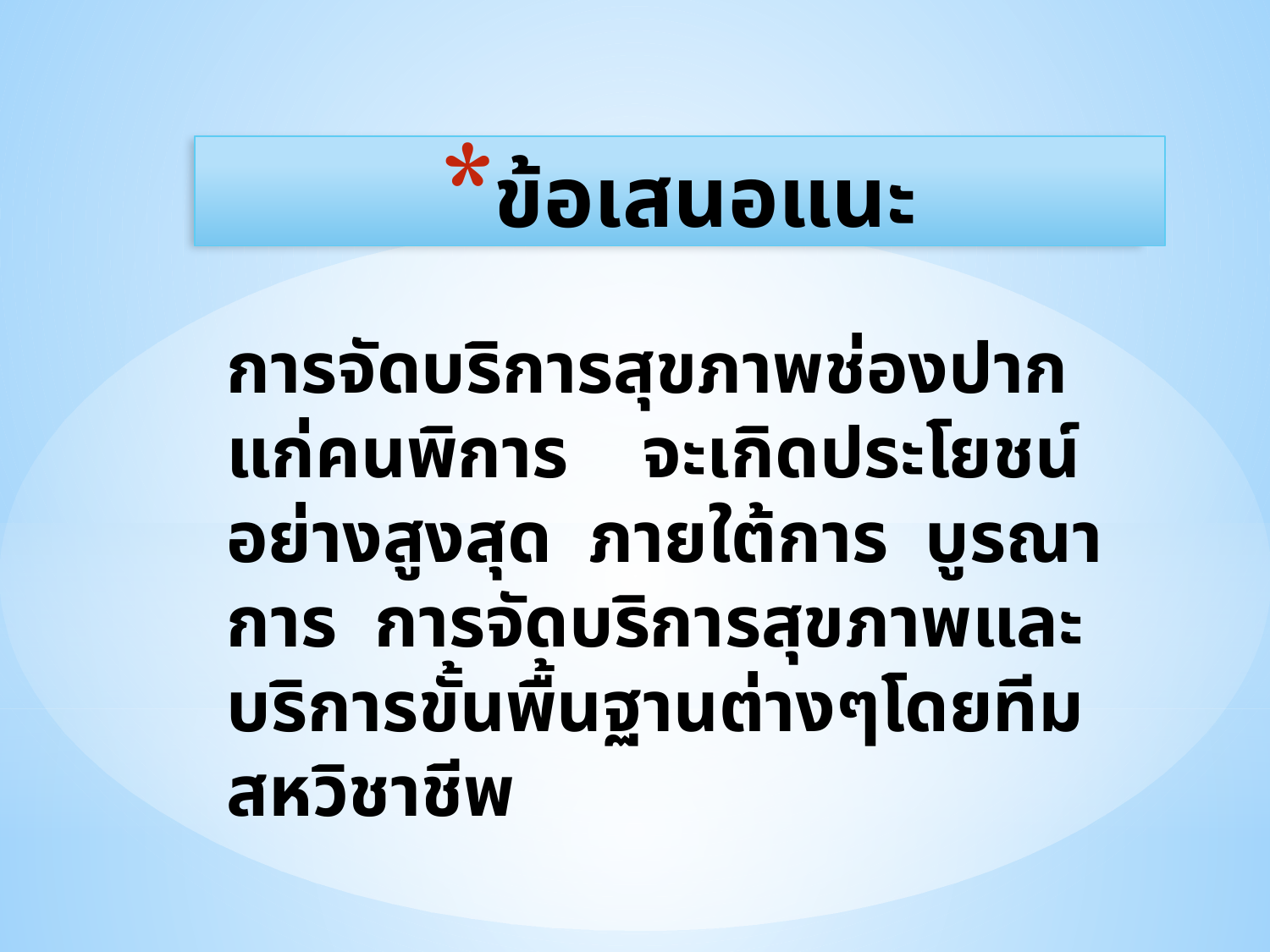

# ข้อเสนอแนะ
การจัดบริการสุขภาพช่องปากแก่คนพิการ    จะเกิดประโยชน์อย่างสูงสุด  ภายใต้การ  บูรณาการ  การจัดบริการสุขภาพและบริการขั้นพื้นฐานต่างๆโดยทีมสหวิชาชีพ